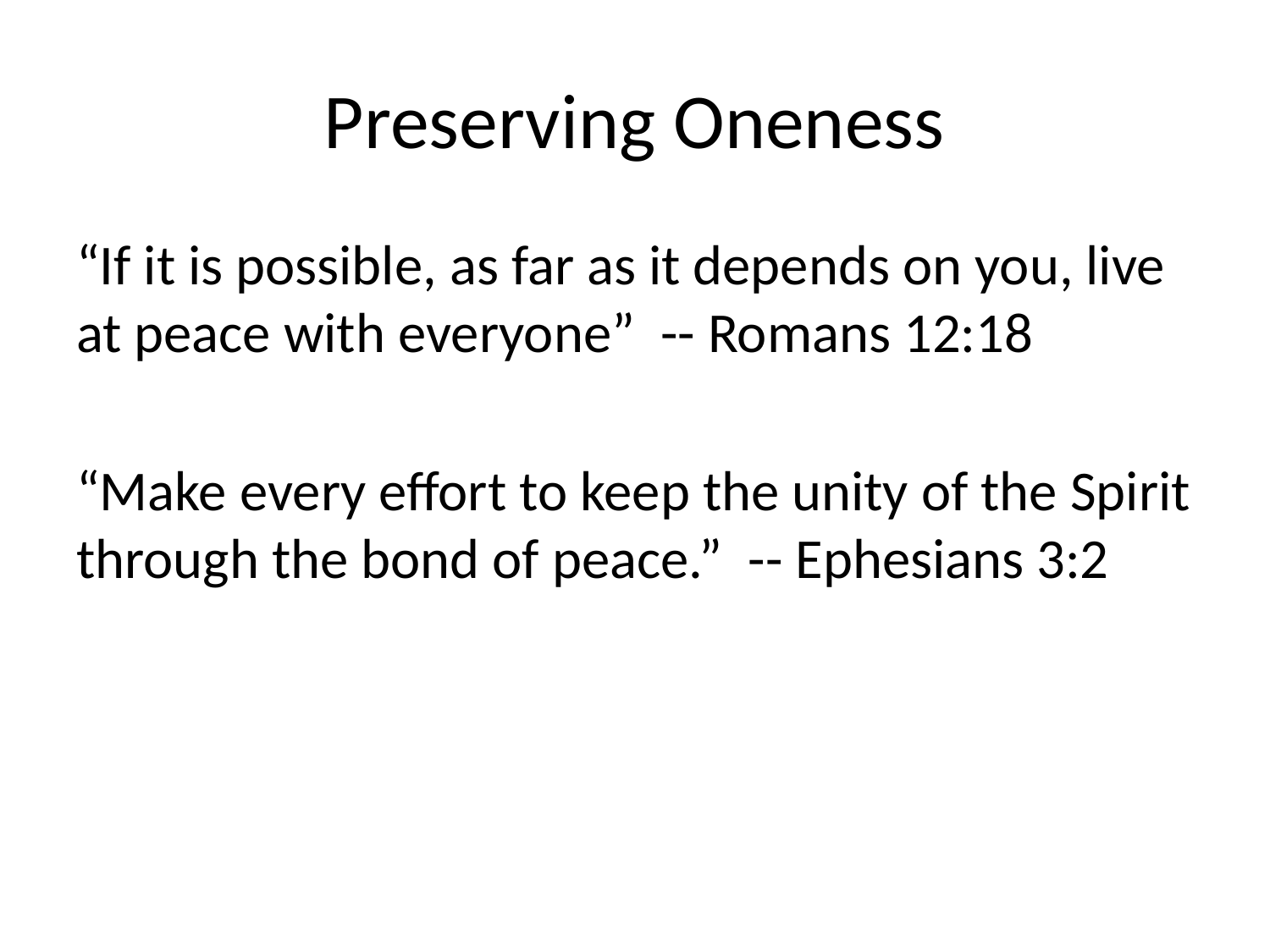

# Preserving Oneness
“If it is possible, as far as it depends on you, live at peace with everyone”  -- Romans 12:18

“Make every effort to keep the unity of the Spirit through the bond of peace.”  -- Ephesians 3:2